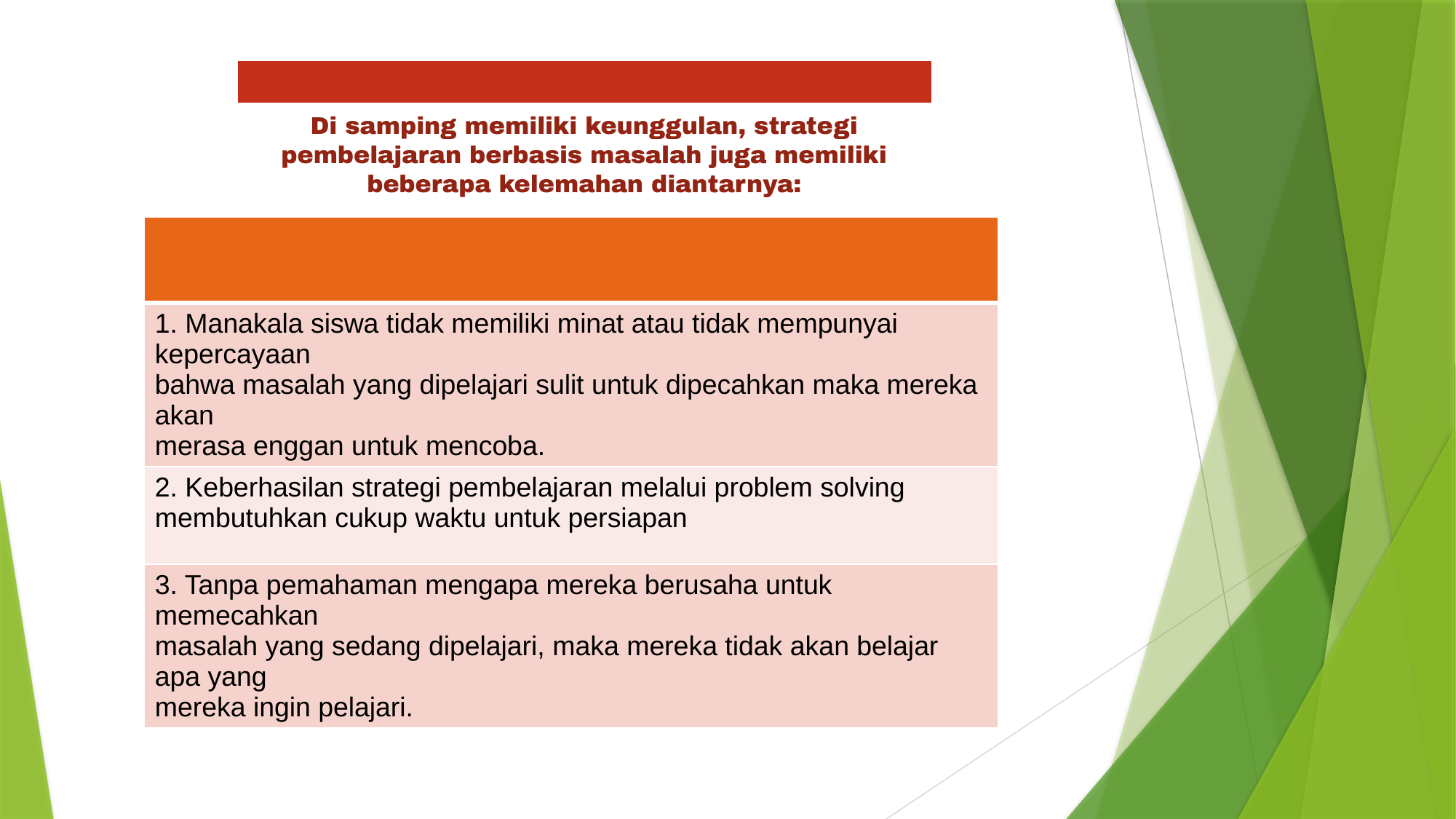

|  |
| --- |
# Di samping memiliki keunggulan, strategi pembelajaran berbasis masalah juga memiliki beberapa kelemahan diantarnya:
|  |
| --- |
| 1. Manakala siswa tidak memiliki minat atau tidak mempunyai kepercayaan bahwa masalah yang dipelajari sulit untuk dipecahkan maka mereka akan merasa enggan untuk mencoba. |
| 2. Keberhasilan strategi pembelajaran melalui problem solving membutuhkan cukup waktu untuk persiapan |
| 3. Tanpa pemahaman mengapa mereka berusaha untuk memecahkan masalah yang sedang dipelajari, maka mereka tidak akan belajar apa yang mereka ingin pelajari. |